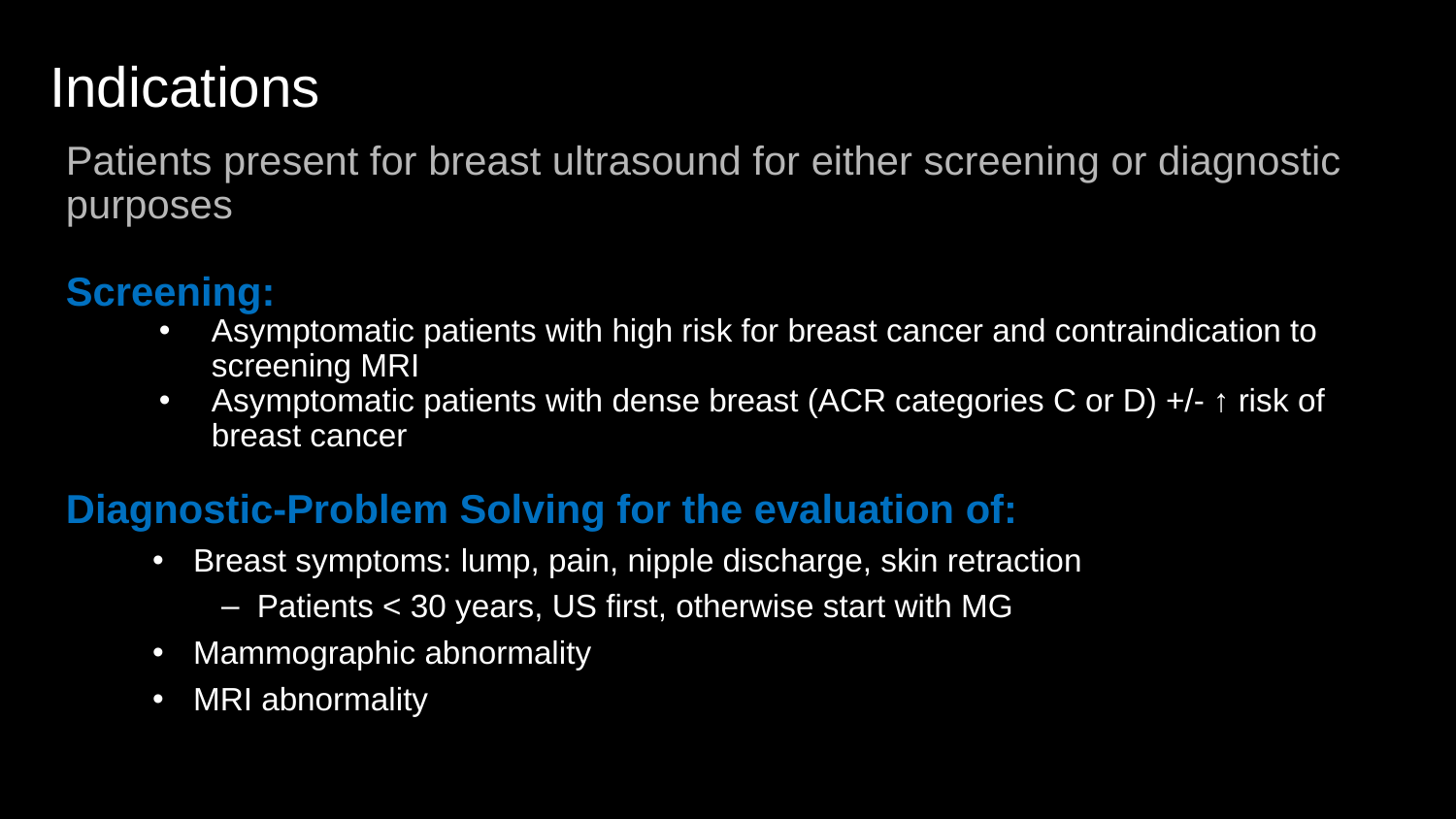

# Indications
Patients present for breast ultrasound for either screening or diagnostic purposes

Screening:
Asymptomatic patients with high risk for breast cancer and contraindication to screening MRI
Asymptomatic patients with dense breast (ACR categories C or D) +/- ↑ risk of breast cancer

Diagnostic-Problem Solving for the evaluation of:
Breast symptoms: lump, pain, nipple discharge, skin retraction
Patients < 30 years, US first, otherwise start with MG
Mammographic abnormality
MRI abnormality